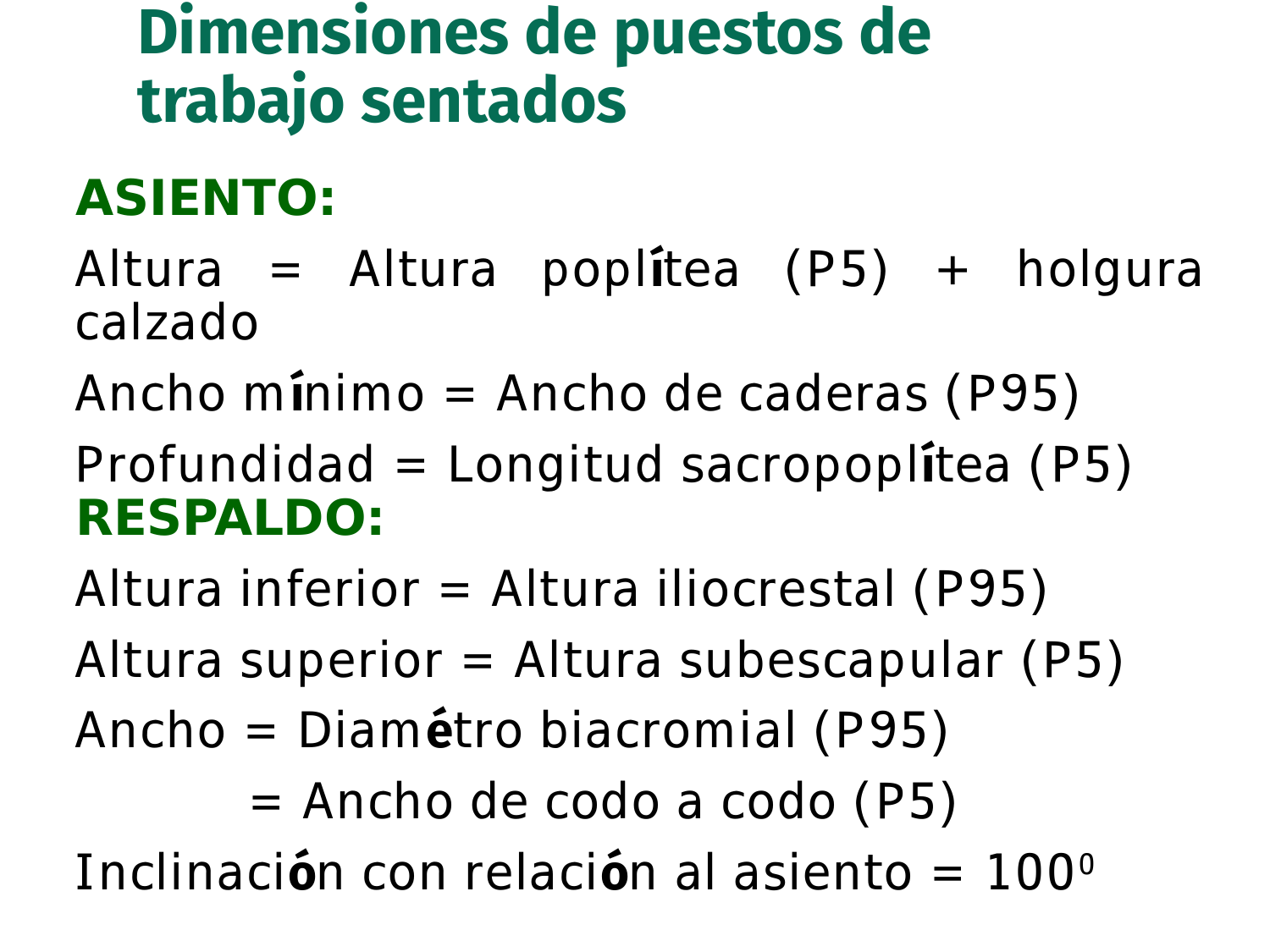

# Dimensiones de puestos de trabajo sentados
ASIENTO:
Altura = Altura poplítea (P5) + holgura calzado
Ancho mínimo = Ancho de caderas (P95)
Profundidad = Longitud sacropoplítea (P5)
RESPALDO:
Altura inferior = Altura iliocrestal (P95)
Altura superior = Altura subescapular (P5)
Ancho = Diamétro biacromial (P95)
            = Ancho de codo a codo (P5)
Inclinación con relación al asiento = 1000